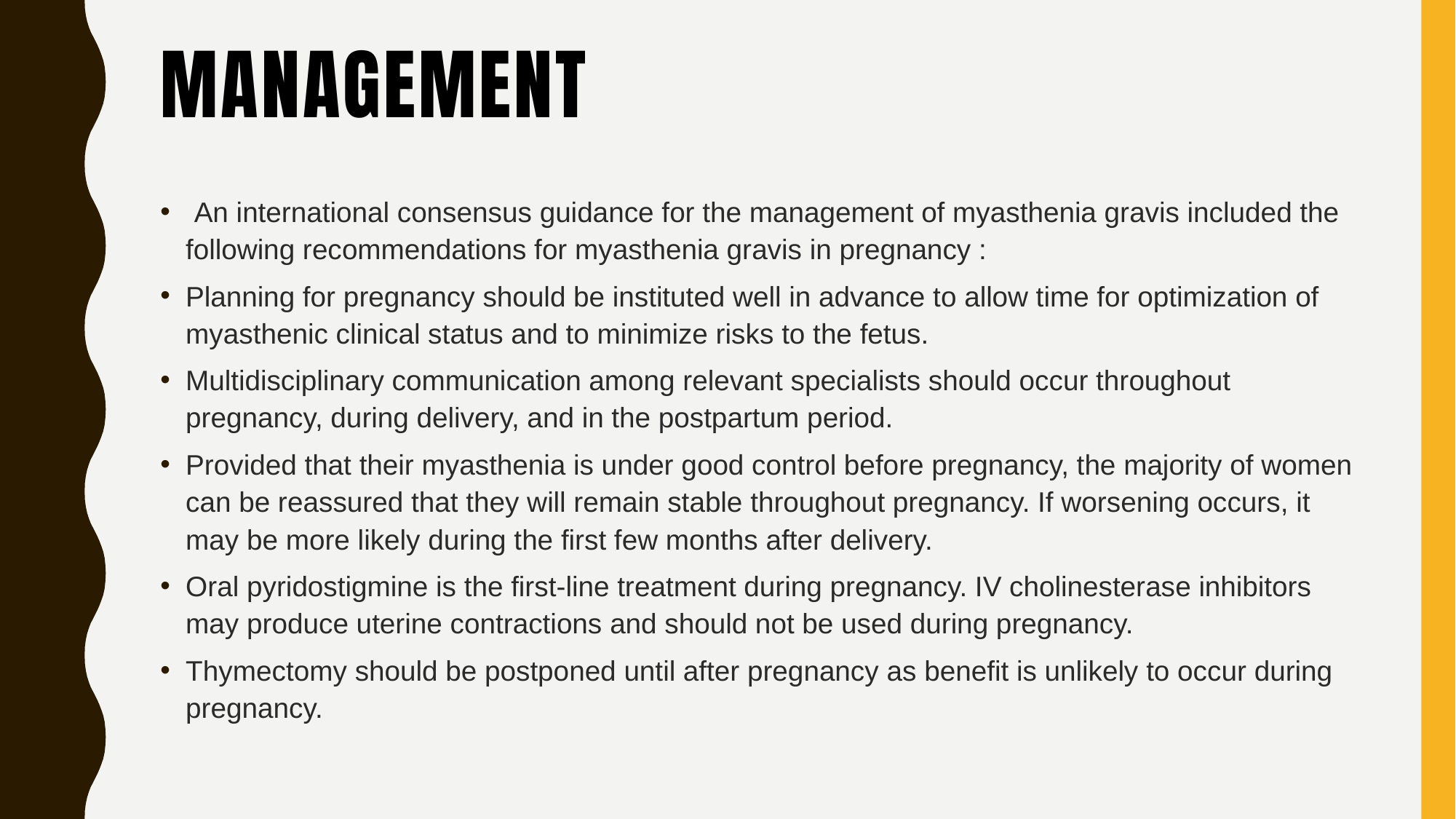

# MANAGEMENT
 An international consensus guidance for the management of myasthenia gravis included the following recommendations for myasthenia gravis in pregnancy :
Planning for pregnancy should be instituted well in advance to allow time for optimization of myasthenic clinical status and to minimize risks to the fetus.
Multidisciplinary communication among relevant specialists should occur throughout pregnancy, during delivery, and in the postpartum period.
Provided that their myasthenia is under good control before pregnancy, the majority of women can be reassured that they will remain stable throughout pregnancy. If worsening occurs, it may be more likely during the first few months after delivery.
Oral pyridostigmine is the first-line treatment during pregnancy. IV cholinesterase inhibitors may produce uterine contractions and should not be used during pregnancy.
Thymectomy should be postponed until after pregnancy as benefit is unlikely to occur during pregnancy.